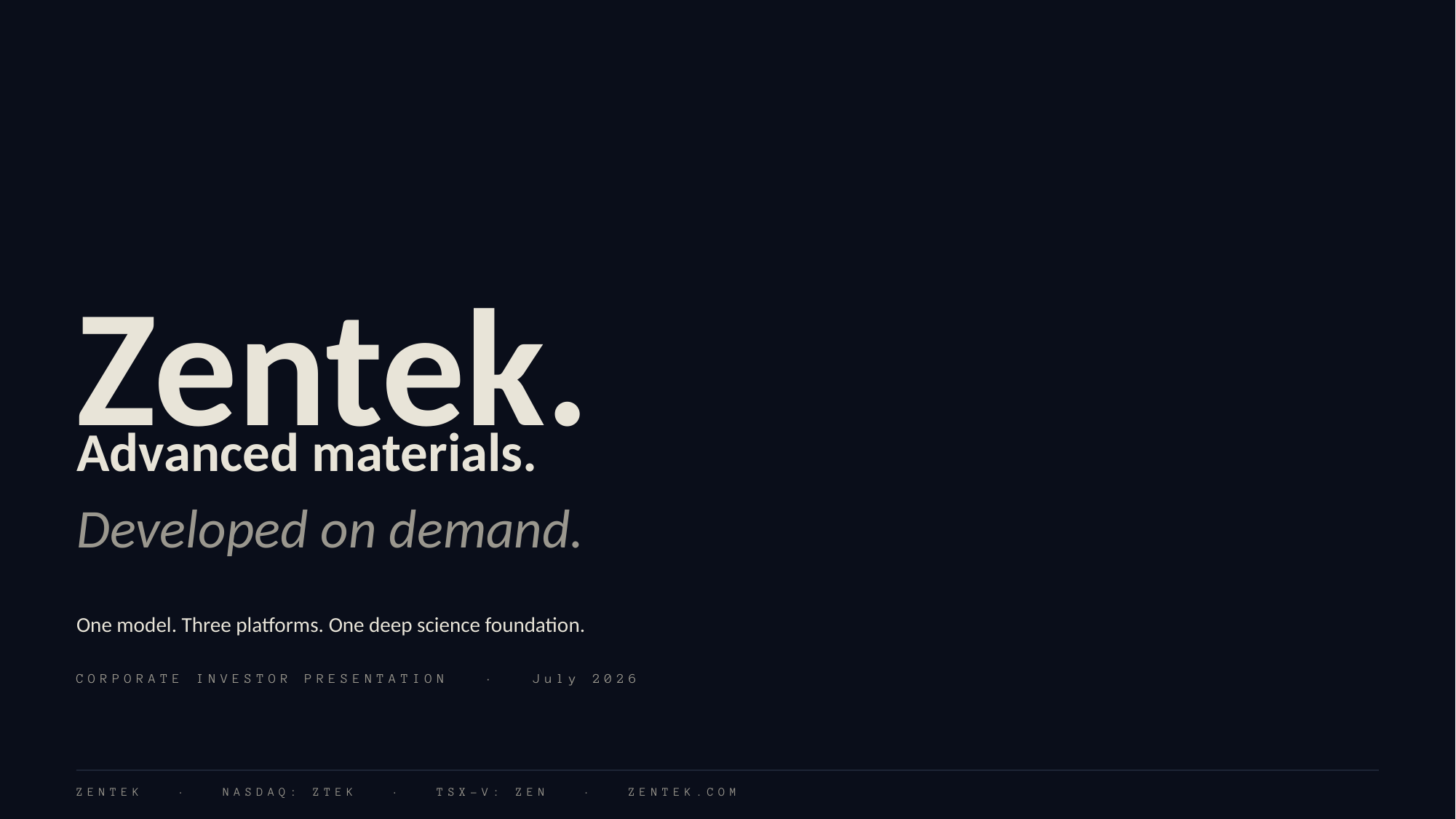

Zentek.
Advanced materials.
Developed on demand.
One model. Three platforms. One deep science foundation.
CORPORATE INVESTOR PRESENTATION   ·   July 2026

ZENTEK   ·   NASDAQ: ZTEK   ·   TSX-V: ZEN   ·   ZENTEK.COM